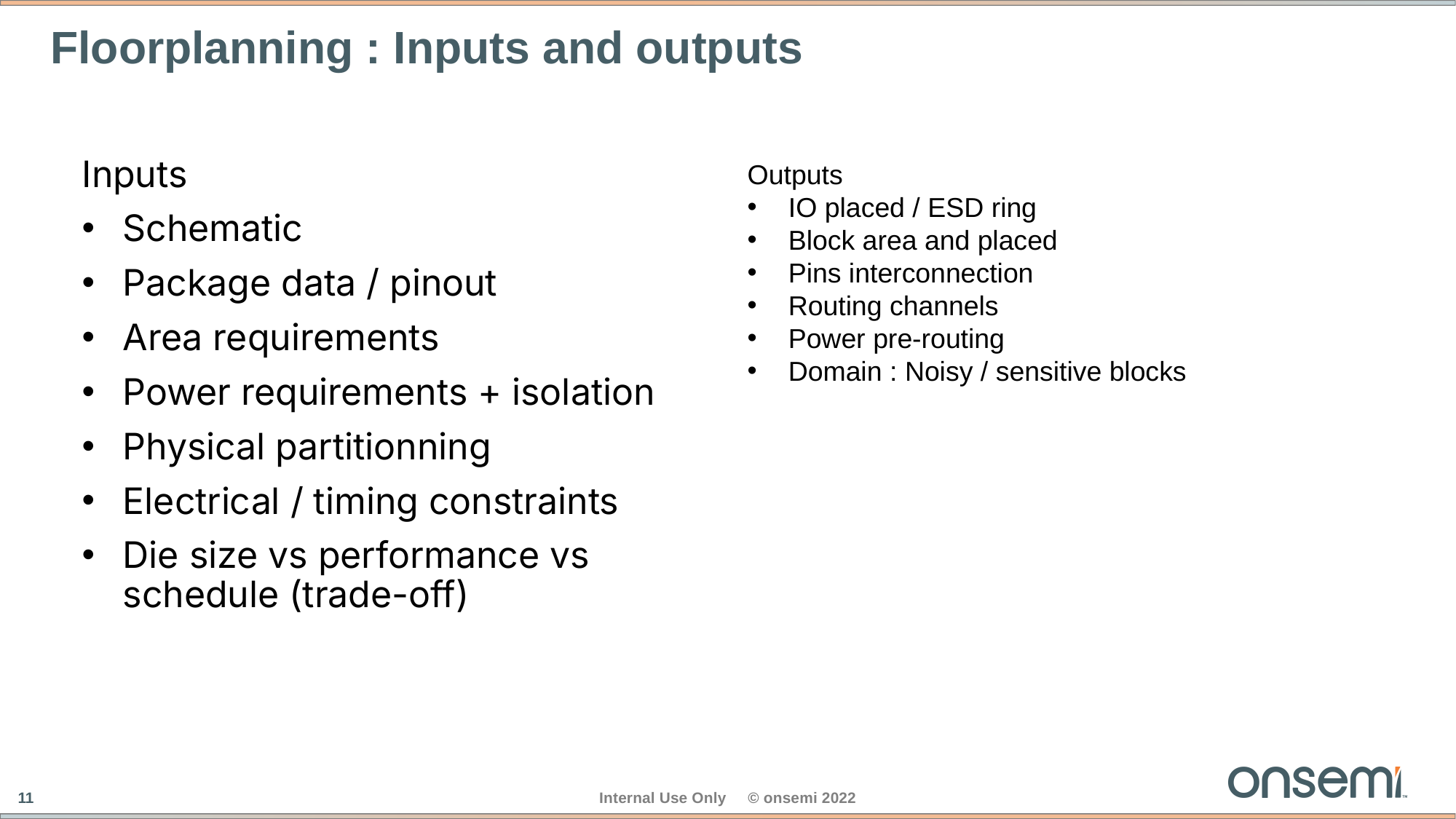

# Floorplanning : Inputs and outputs
Inputs
Schematic
Package data / pinout
Area requirements
Power requirements + isolation
Physical partitionning
Electrical / timing constraints
Die size vs performance vs schedule (trade-off)

Outputs
IO placed / ESD ring
Block area and placed
Pins interconnection
Routing channels
Power pre-routing
Domain : Noisy / sensitive blocks